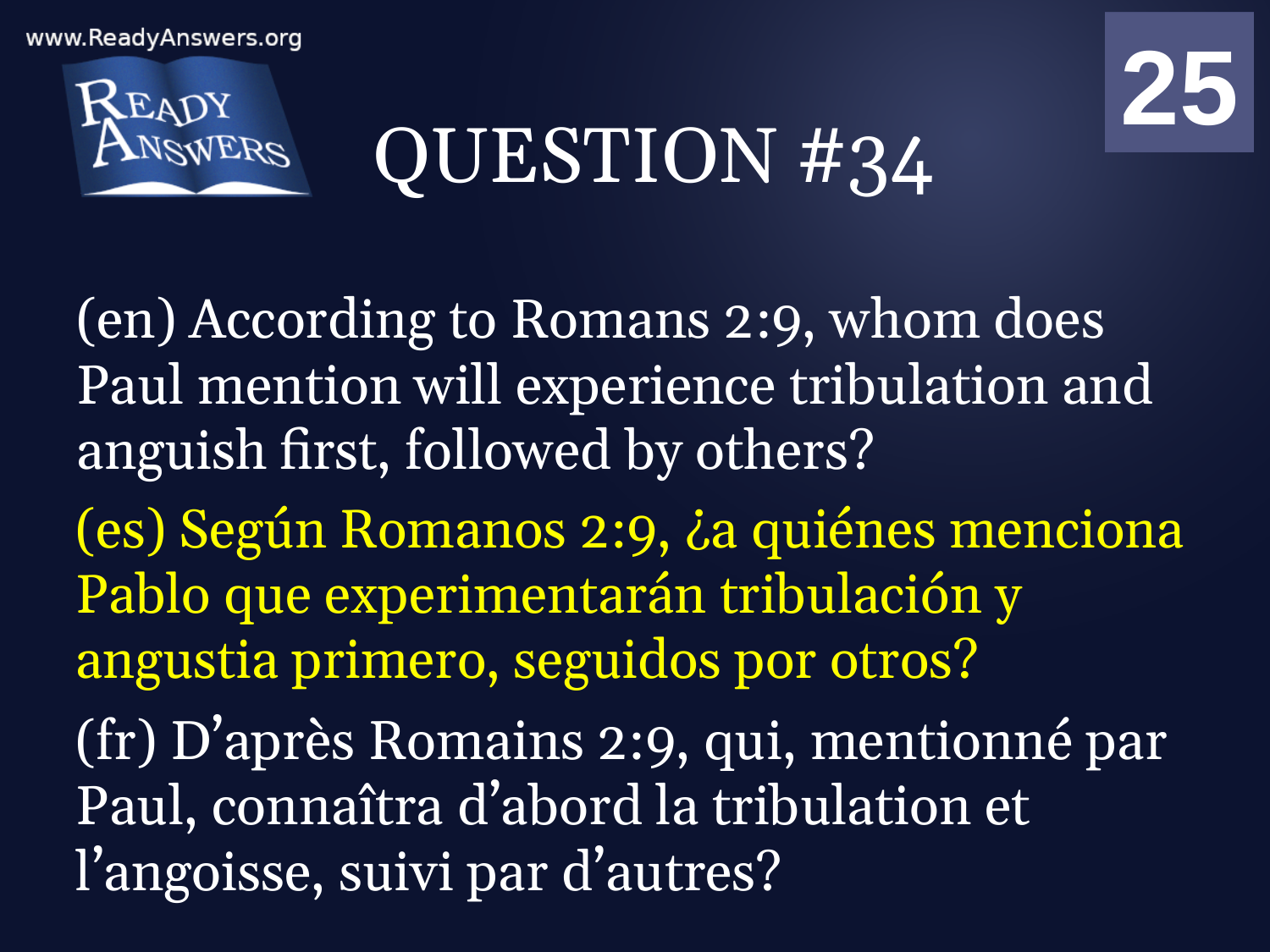

01
02
03
04
05
06
07
08
09
10
11
12
13
14
15
16
17
18
19
20
21
22
23
24
25
00
# QUESTION #34
(en) According to Romans 2:9, whom does Paul mention will experience tribulation and anguish first, followed by others?
(es) Según Romanos 2:9, ¿a quiénes menciona Pablo que experimentarán tribulación y angustia primero, seguidos por otros?
(fr) D’après Romains 2:9, qui, mentionné par Paul, connaîtra d’abord la tribulation et l’angoisse, suivi par d’autres?